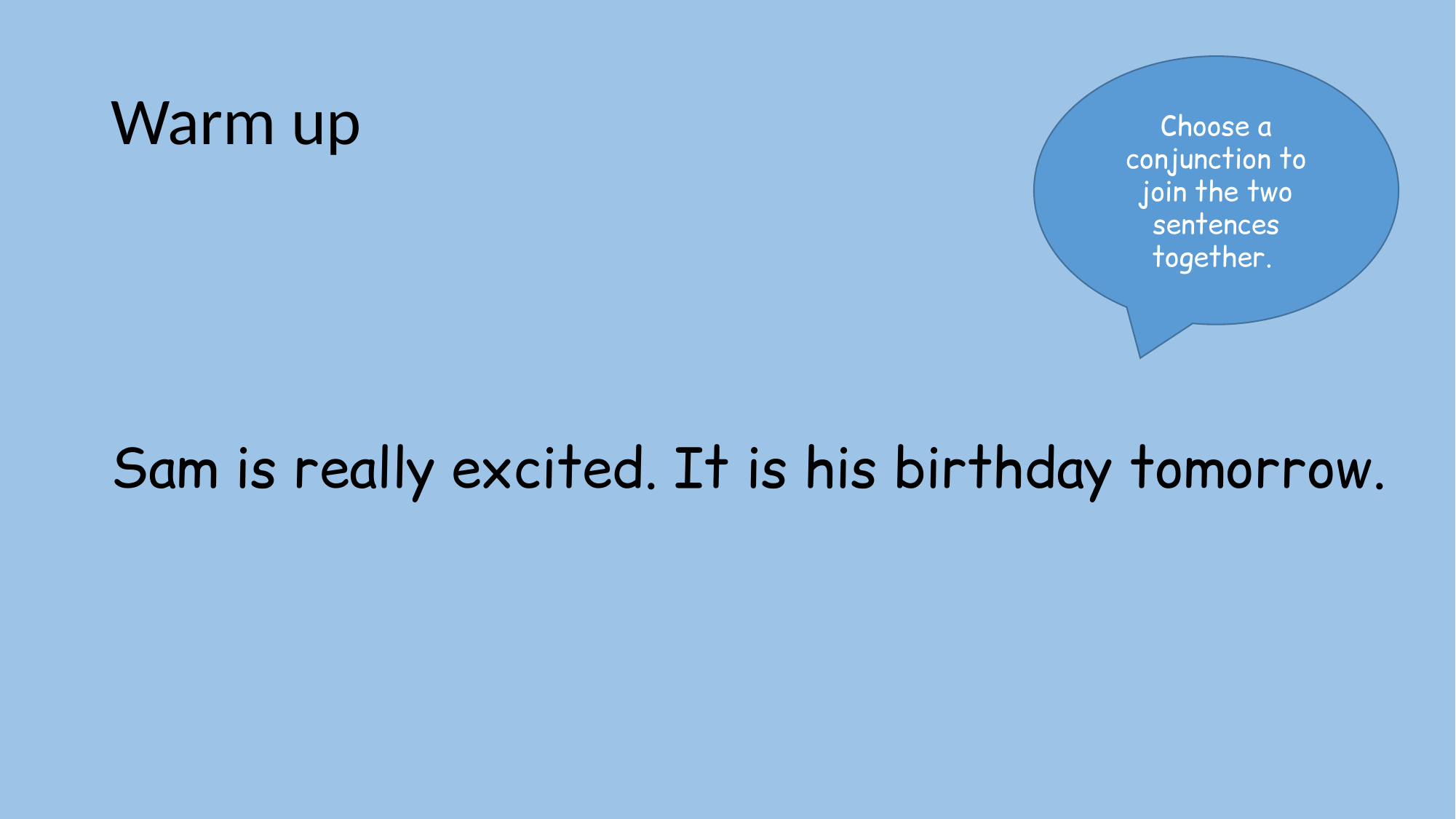

# Warm up
Choose a conjunction to join the two sentences together.
Sam is really excited. It is his birthday tomorrow.